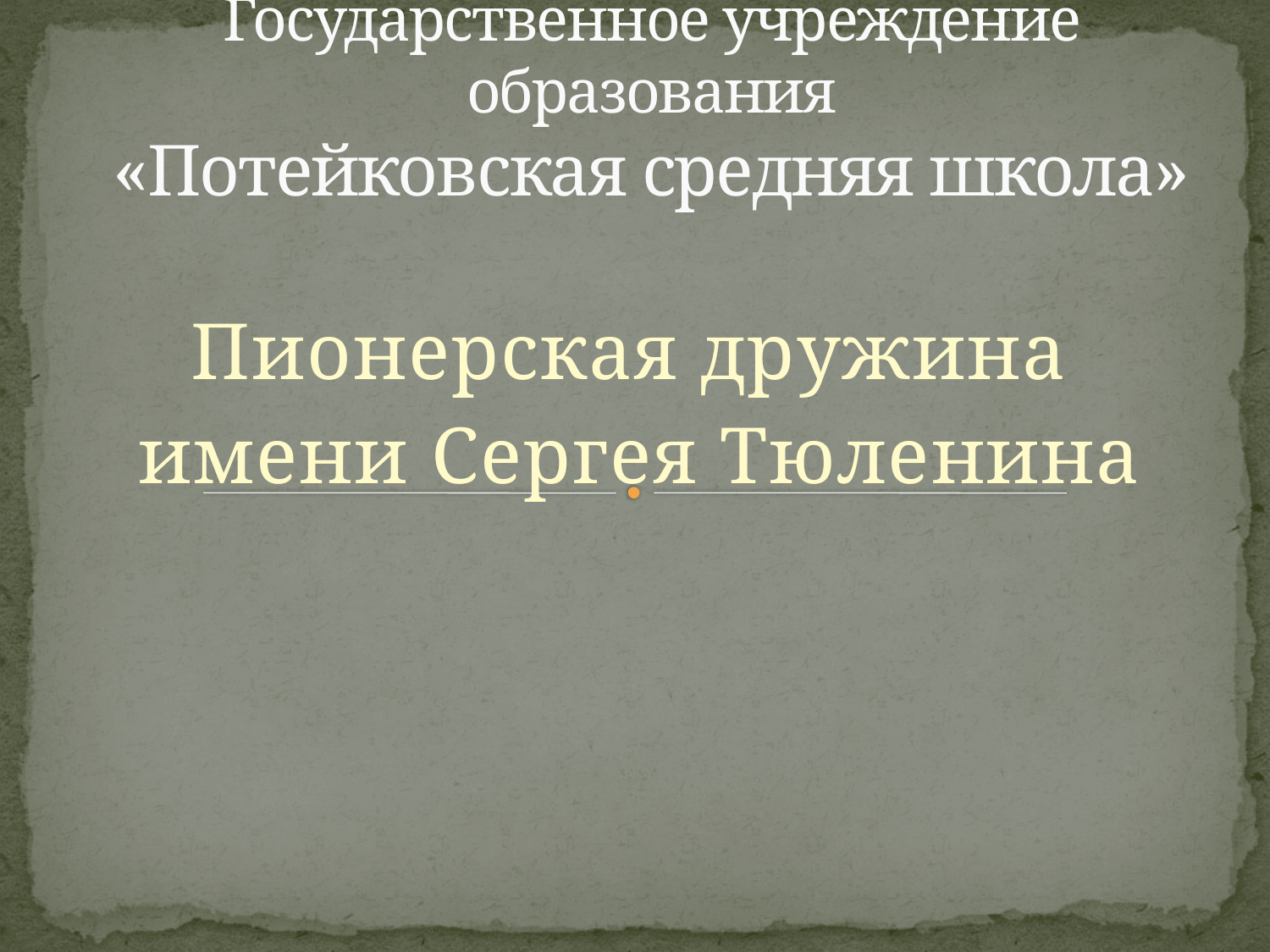

# Государственное учреждение образования «Потейковская средняя школа»
Пионерская дружина
имени Сергея Тюленина